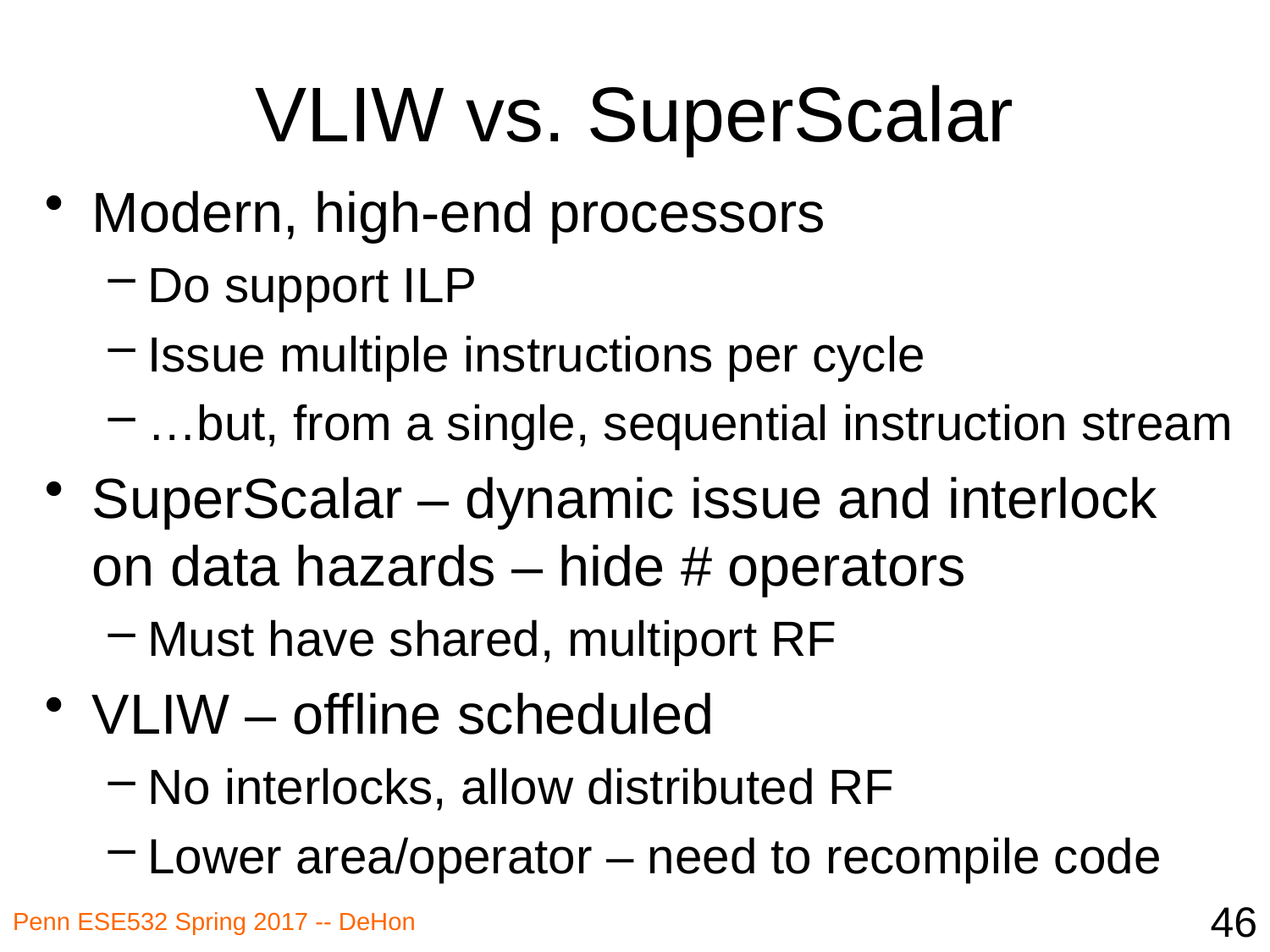

# VLIW vs. SuperScalar
Modern, high-end processors
Do support ILP
Issue multiple instructions per cycle
…but, from a single, sequential instruction stream
SuperScalar – dynamic issue and interlock on data hazards – hide # operators
Must have shared, multiport RF
VLIW – offline scheduled
No interlocks, allow distributed RF
Lower area/operator – need to recompile code
46
Penn ESE532 Spring 2017 -- DeHon